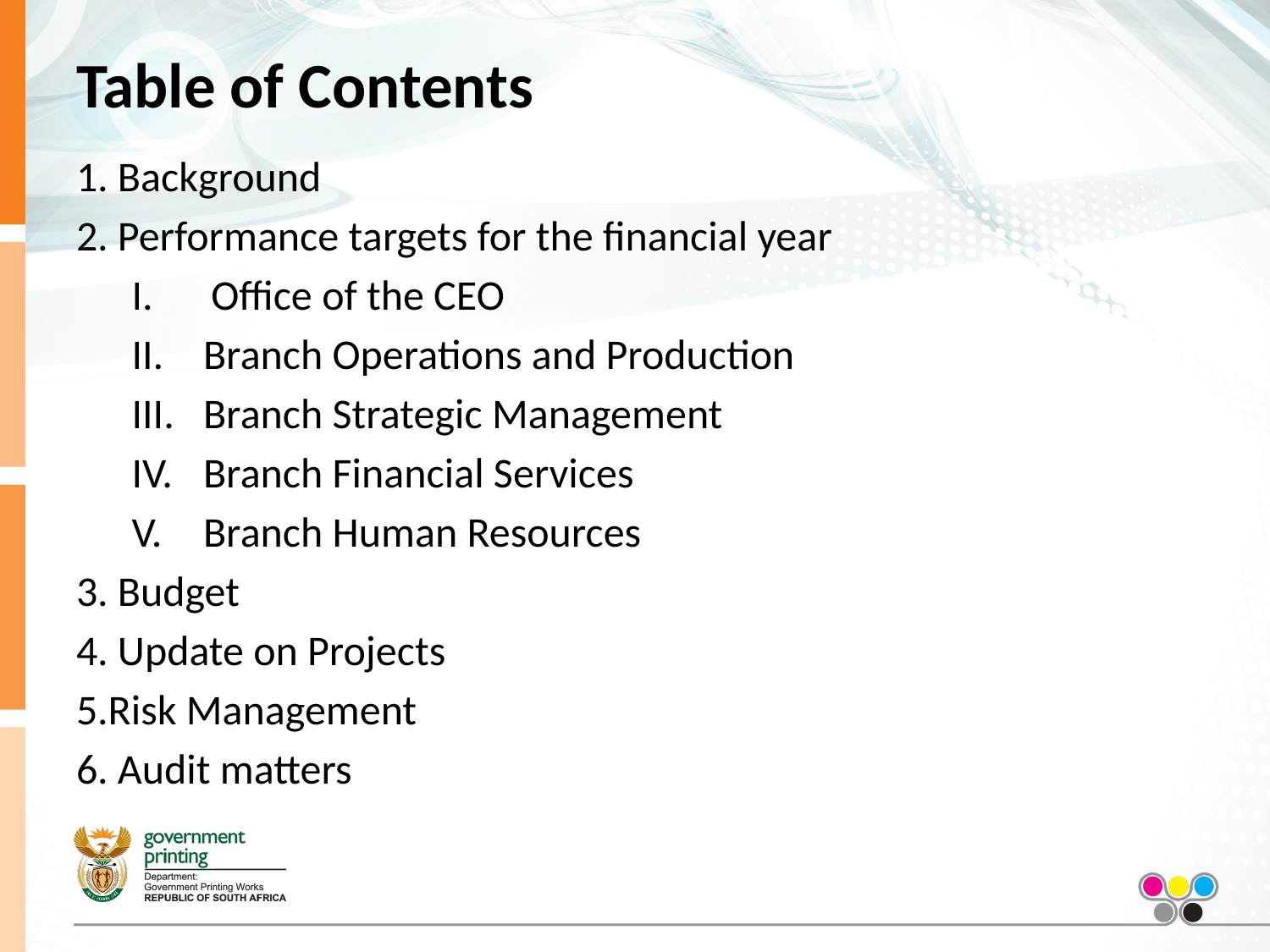

# Table of Contents
1. Background
2. Performance targets for the financial year
Office of the CEO
Branch Operations and Production
Branch Strategic Management
Branch Financial Services
Branch Human Resources
3. Budget
4. Update on Projects
5.Risk Management
6. Audit matters